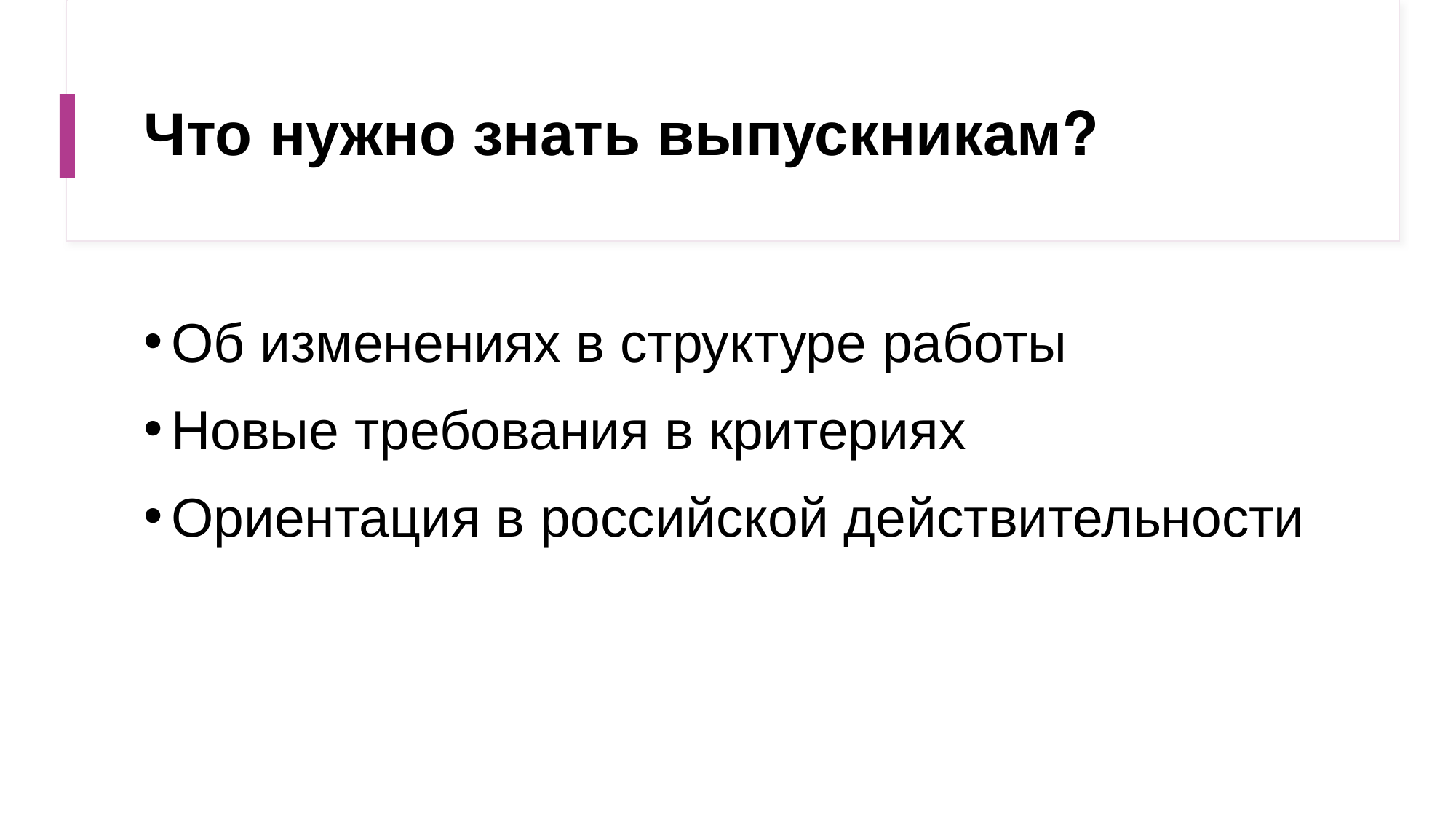

# Что нужно знать выпускникам?
Об изменениях в структуре работы
Новые требования в критериях
Ориентация в российской действительности